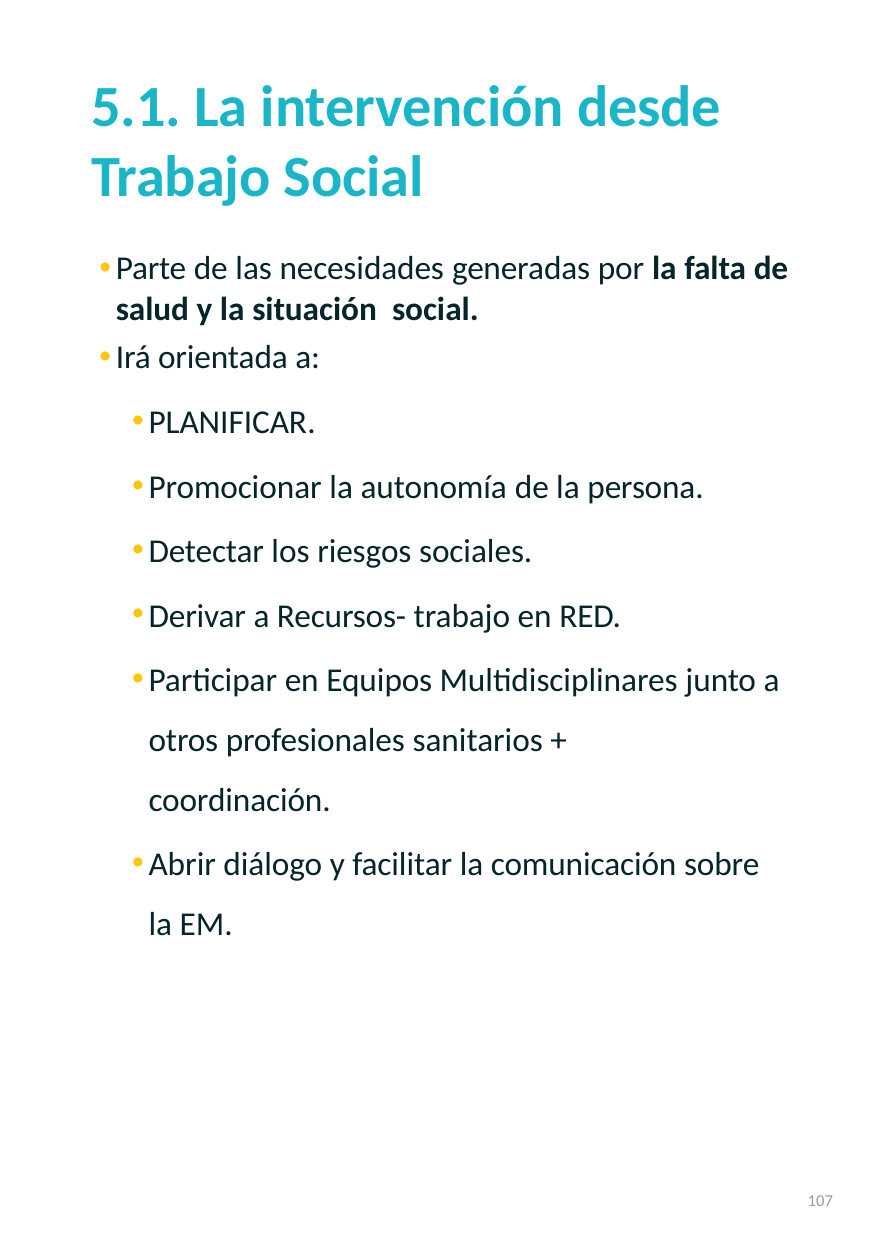

# 5.1. La intervención desde Trabajo Social
Parte de las necesidades generadas por la falta de salud y la situación  social.
Irá orientada a:
PLANIFICAR.
Promocionar la autonomía de la persona.
Detectar los riesgos sociales.
Derivar a Recursos- trabajo en RED.
Participar en Equipos Multidisciplinares junto a otros profesionales sanitarios +
coordinación.
Abrir diálogo y facilitar la comunicación sobre la EM.
107